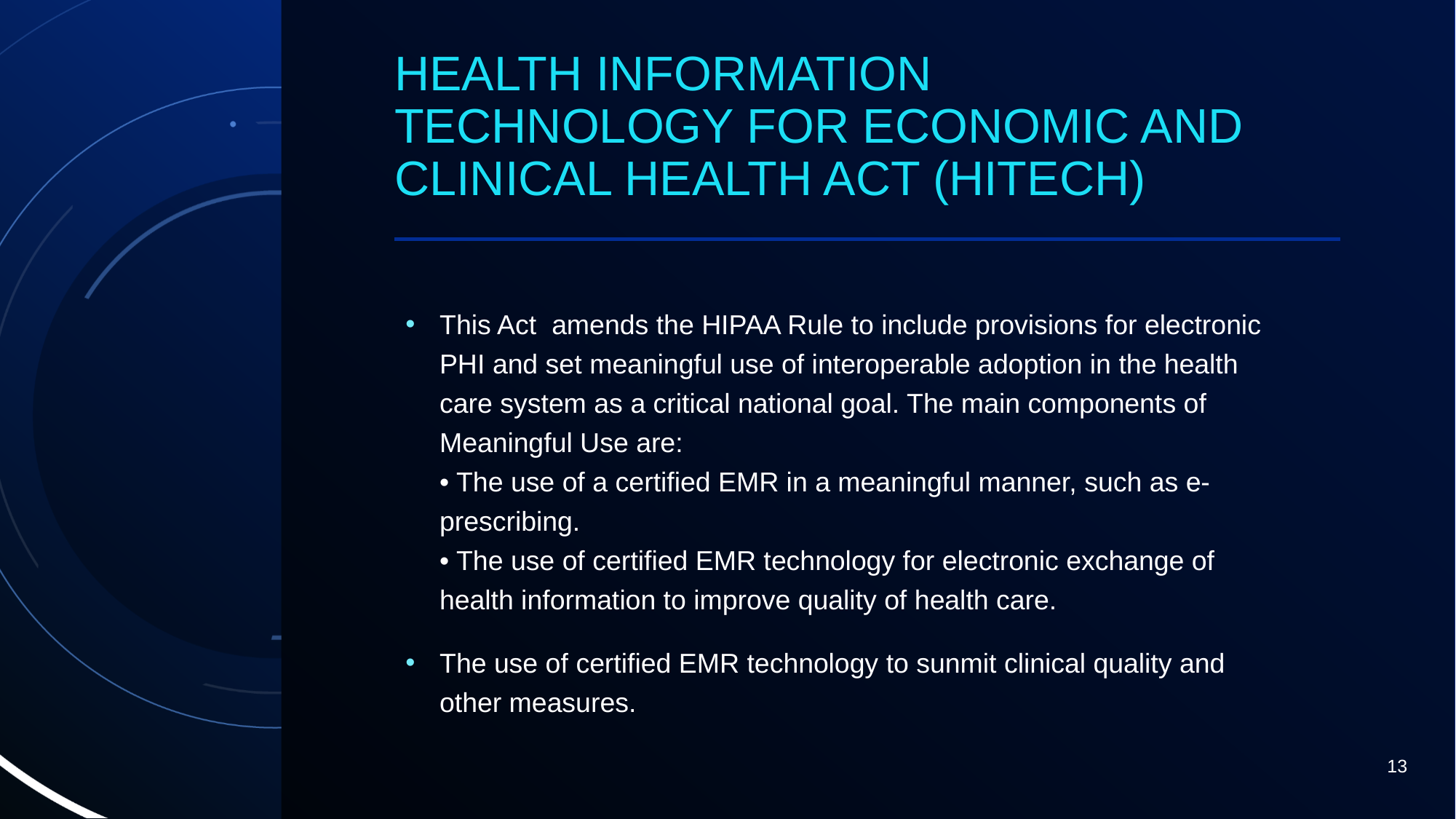

# Health Information Technology for Economic and Clinical Health Act (HITECH)
This Act  amends the HIPAA Rule to include provisions for electronic PHI and set meaningful use of interoperable adoption in the health care system as a critical national goal. The main components of Meaningful Use are:
• The use of a certified EMR in a meaningful manner, such as e-prescribing.
• The use of certified EMR technology for electronic exchange of health information to improve quality of health care.
The use of certified EMR technology to sunmit clinical quality and other measures.
13